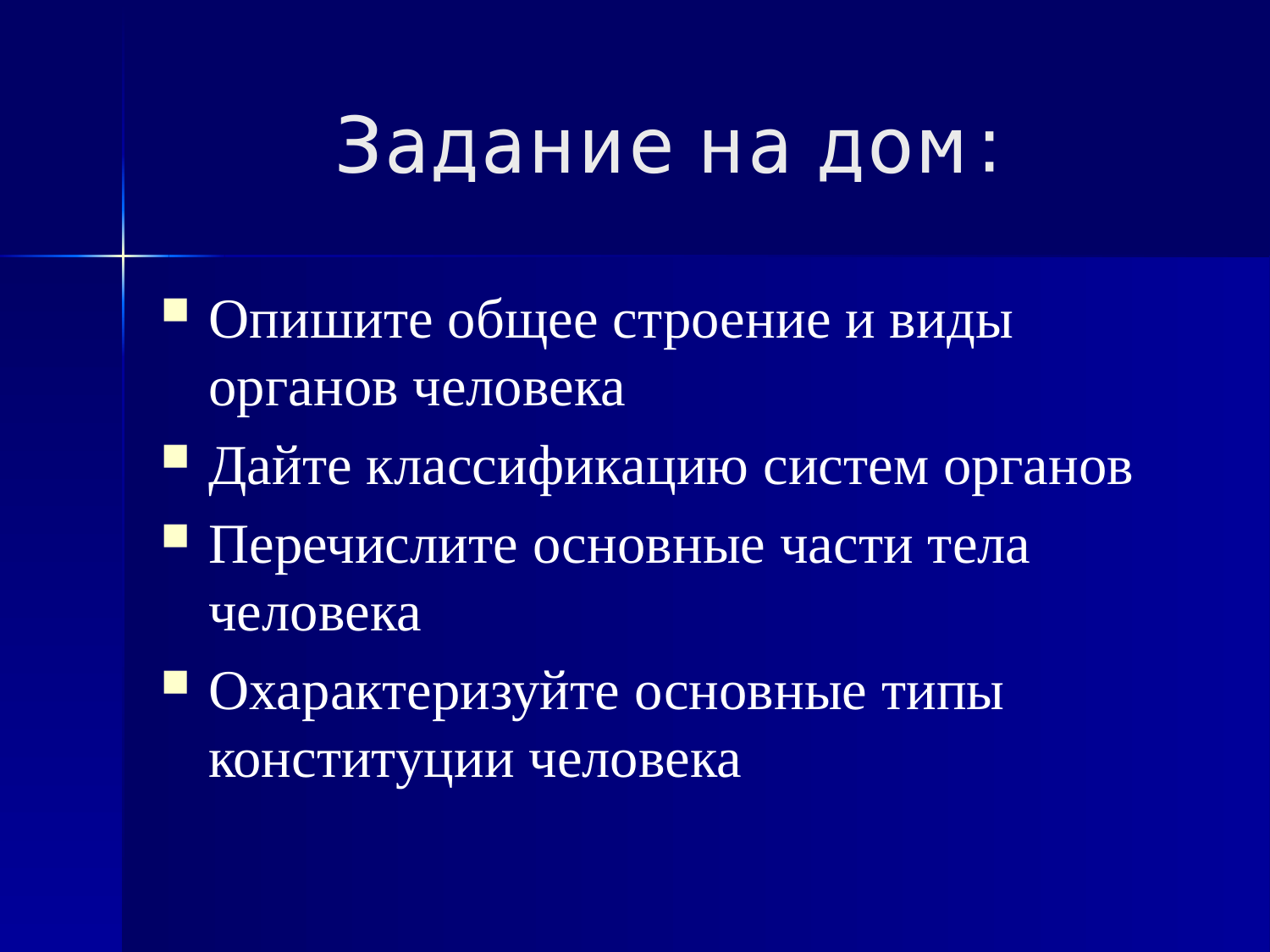

# Задание на дом:
Опишите общее строение и виды органов человека
Дайте классификацию систем органов
Перечислите основные части тела человека
Охарактеризуйте основные типы конституции человека